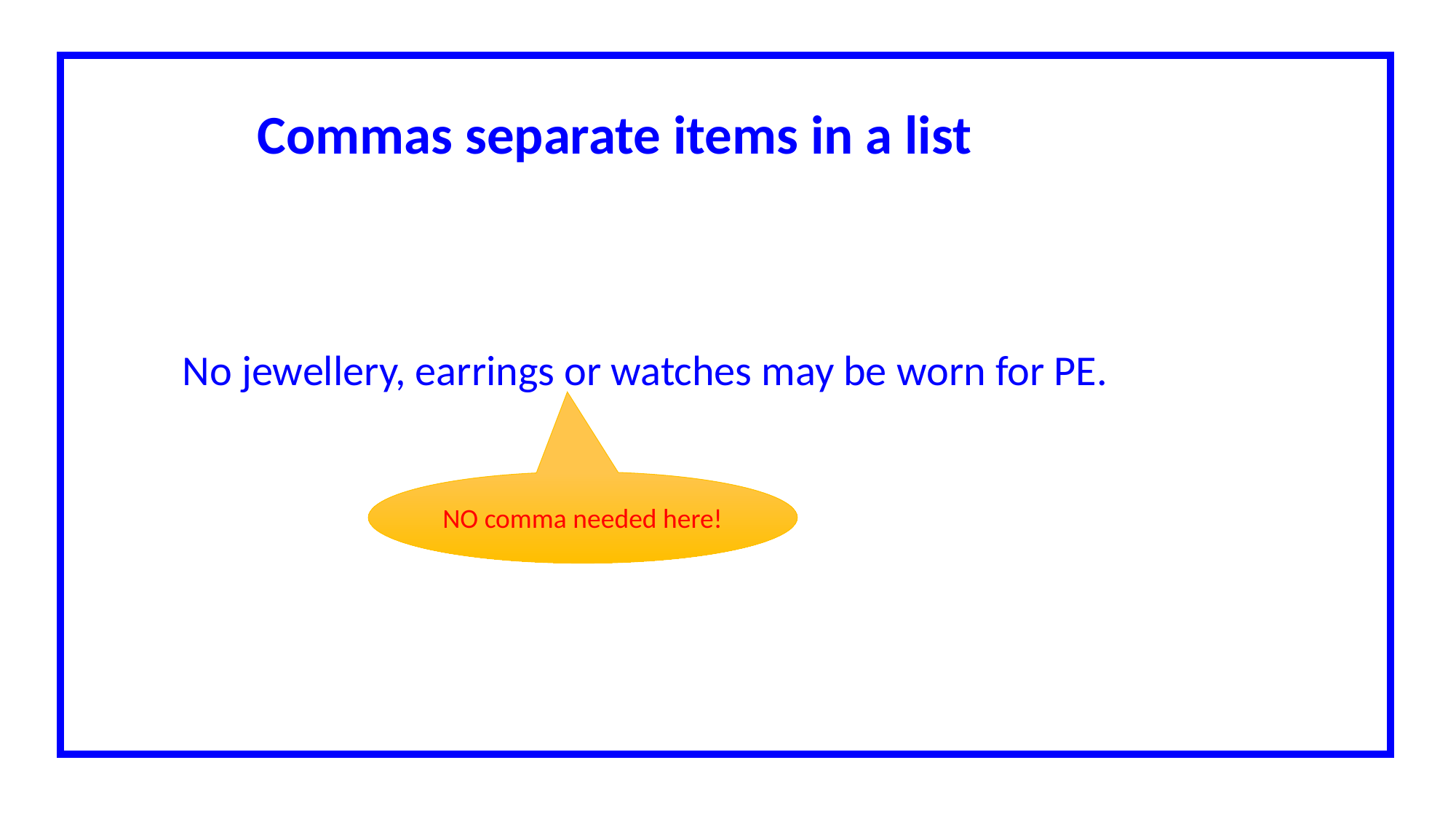

Commas separate items in a list
No jewellery, earrings or watches may be worn for PE.
NO comma needed here!